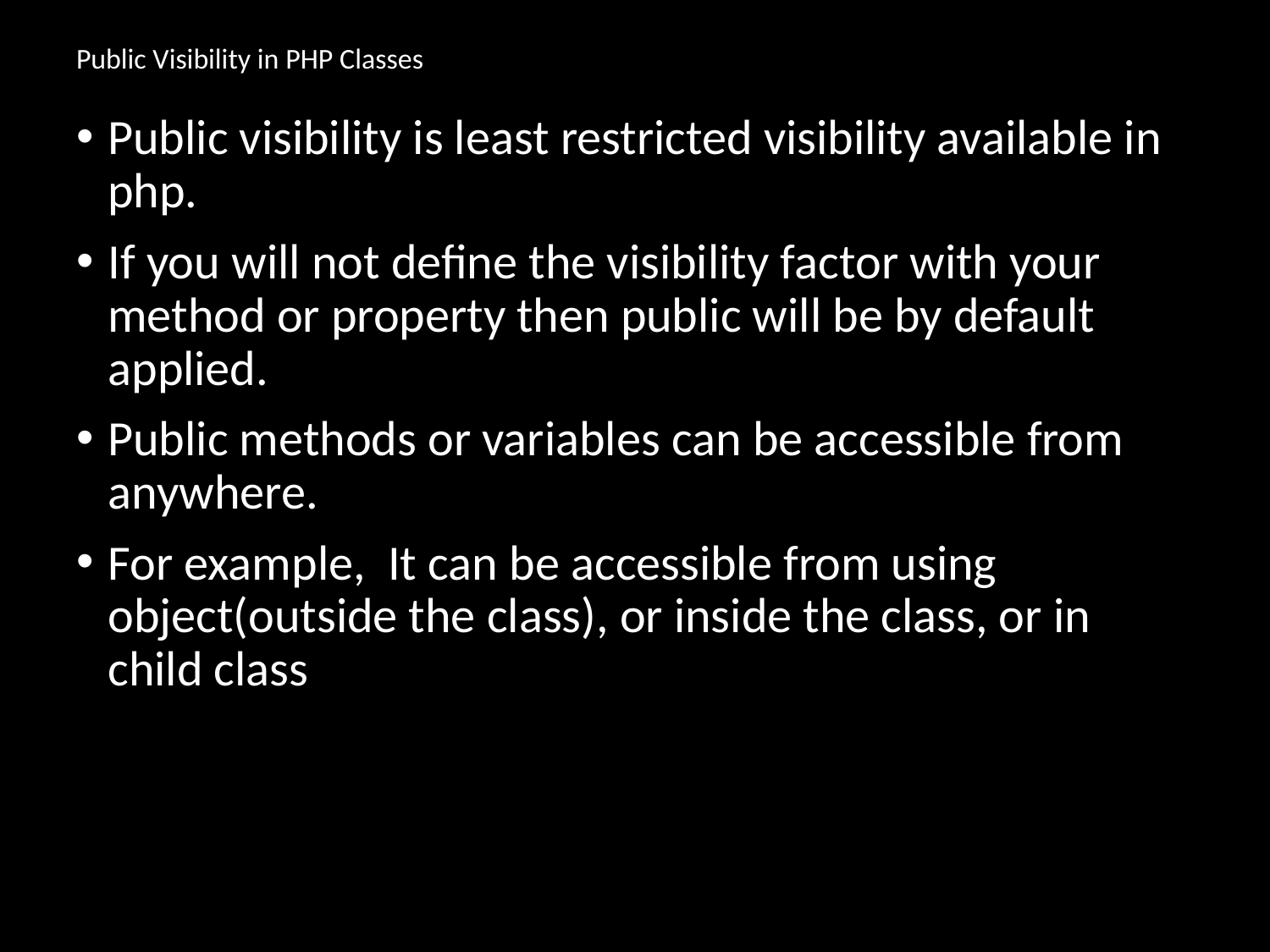

# Public Visibility in PHP Classes
Public visibility is least restricted visibility available in php.
If you will not define the visibility factor with your method or property then public will be by default applied.
Public methods or variables can be accessible from anywhere.
For example,  It can be accessible from using object(outside the class), or inside the class, or in child class